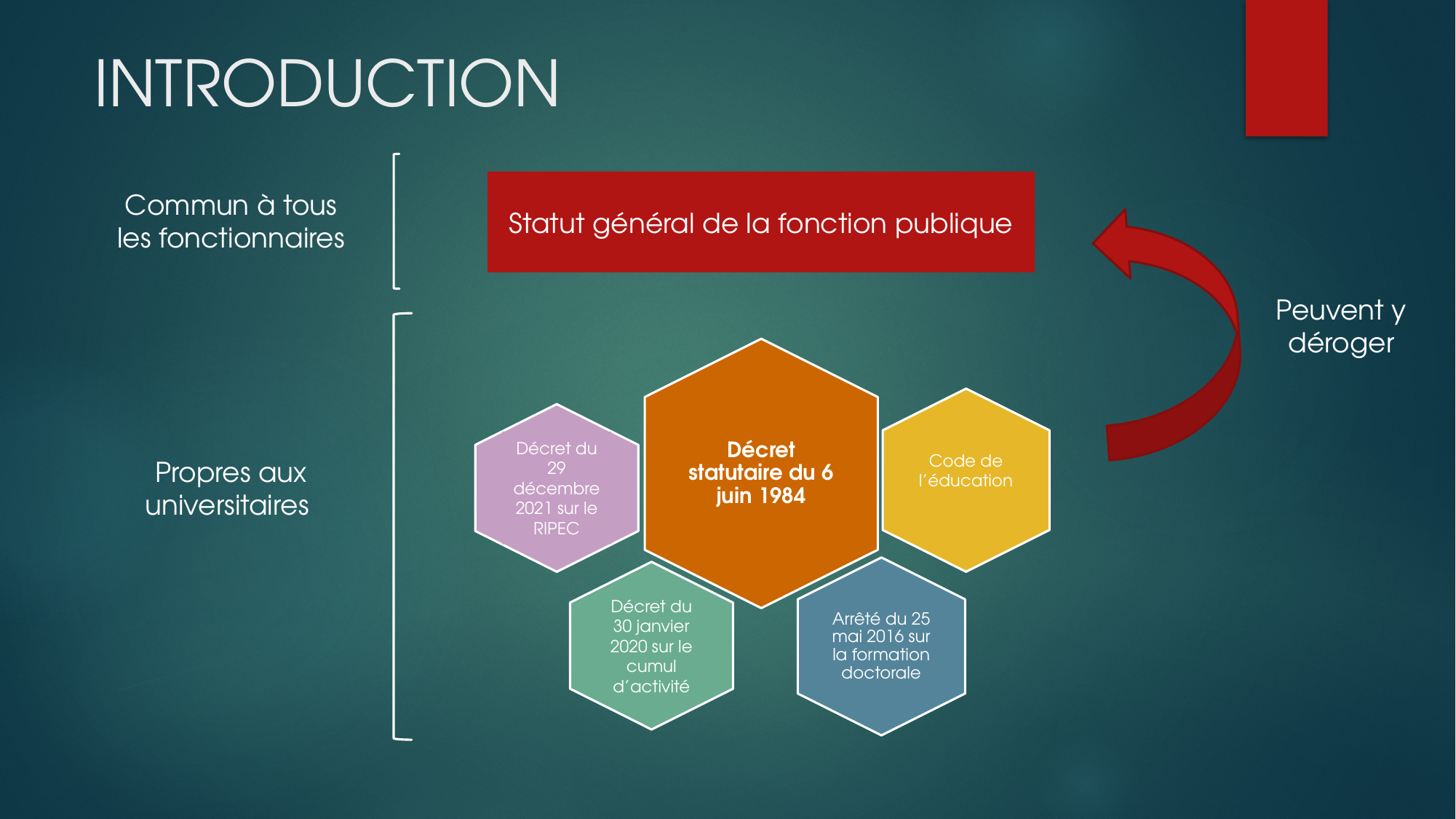

# INTRODUCTION

Statut général de la fonction publique
Commun à tous les fonctionnaires

Peuvent y déroger

Décret statutaire du 6 juin 1984

Code de l’éducation

Décret du 29 décembre 2021 sur le RIPEC
Propres aux universitaires

Arrêté du 25 mai 2016 sur la formation doctorale

Décret du 30 janvier 2020 sur le cumul d’activité